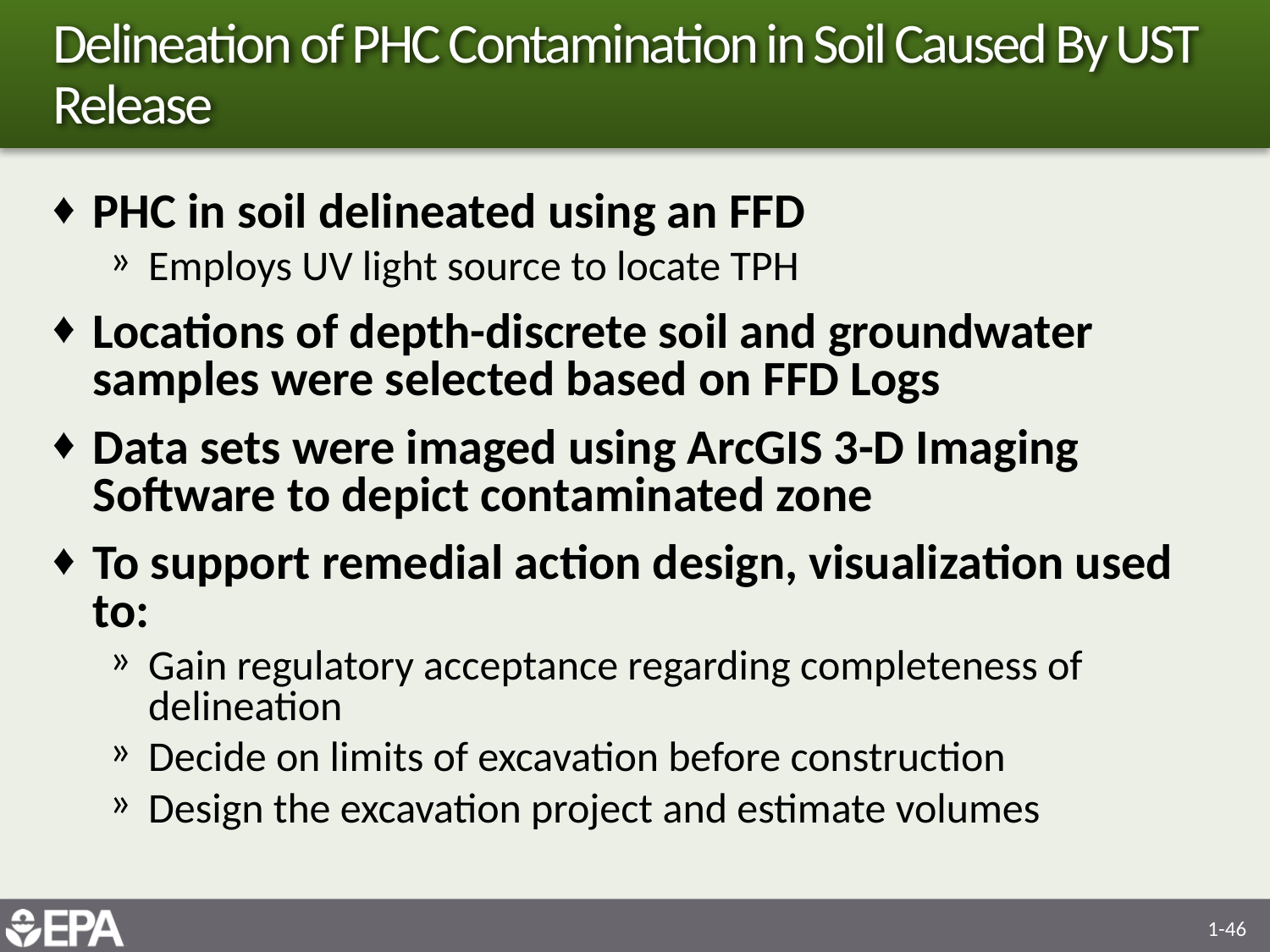

# Delineation of PHC Contamination in Soil Caused By UST Release

PHC in soil delineated using an FFD
Employs UV light source to locate TPH
Locations of depth-discrete soil and groundwater samples were selected based on FFD Logs
Data sets were imaged using ArcGIS 3-D Imaging Software to depict contaminated zone
To support remedial action design, visualization used to:
Gain regulatory acceptance regarding completeness of delineation
Decide on limits of excavation before construction
Design the excavation project and estimate volumes
1-46